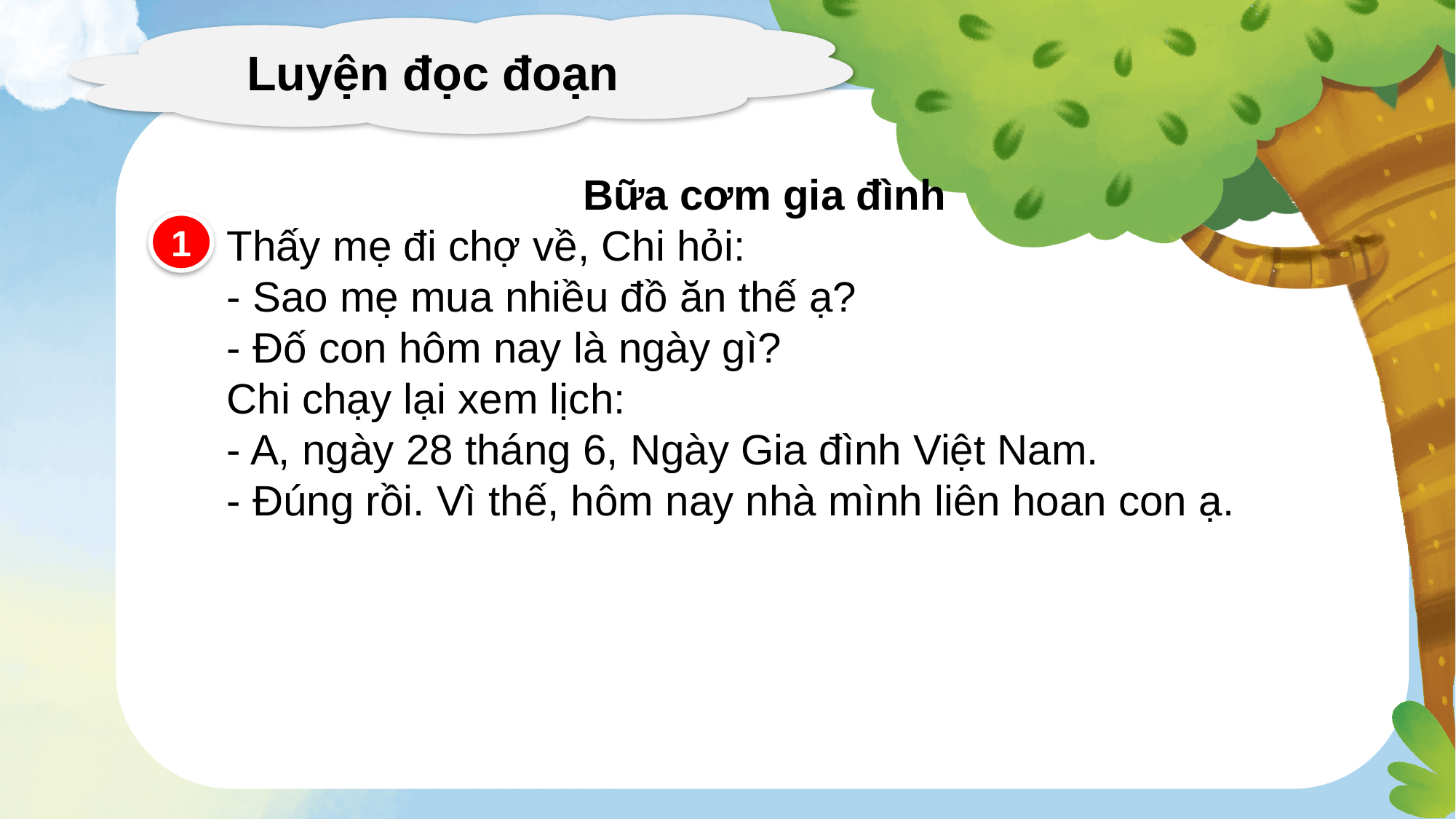

Luyện đọc đoạn
Bữa cơm gia đình
       Thấy mẹ đi chợ về, Chi hỏi:
       - Sao mẹ mua nhiều đồ ăn thế ạ?
       - Đố con hôm nay là ngày gì?
       Chi chạy lại xem lịch:
       - A, ngày 28 tháng 6, Ngày Gia đình Việt Nam.
       - Đúng rồi. Vì thế, hôm nay nhà mình liên hoan con ạ.

1